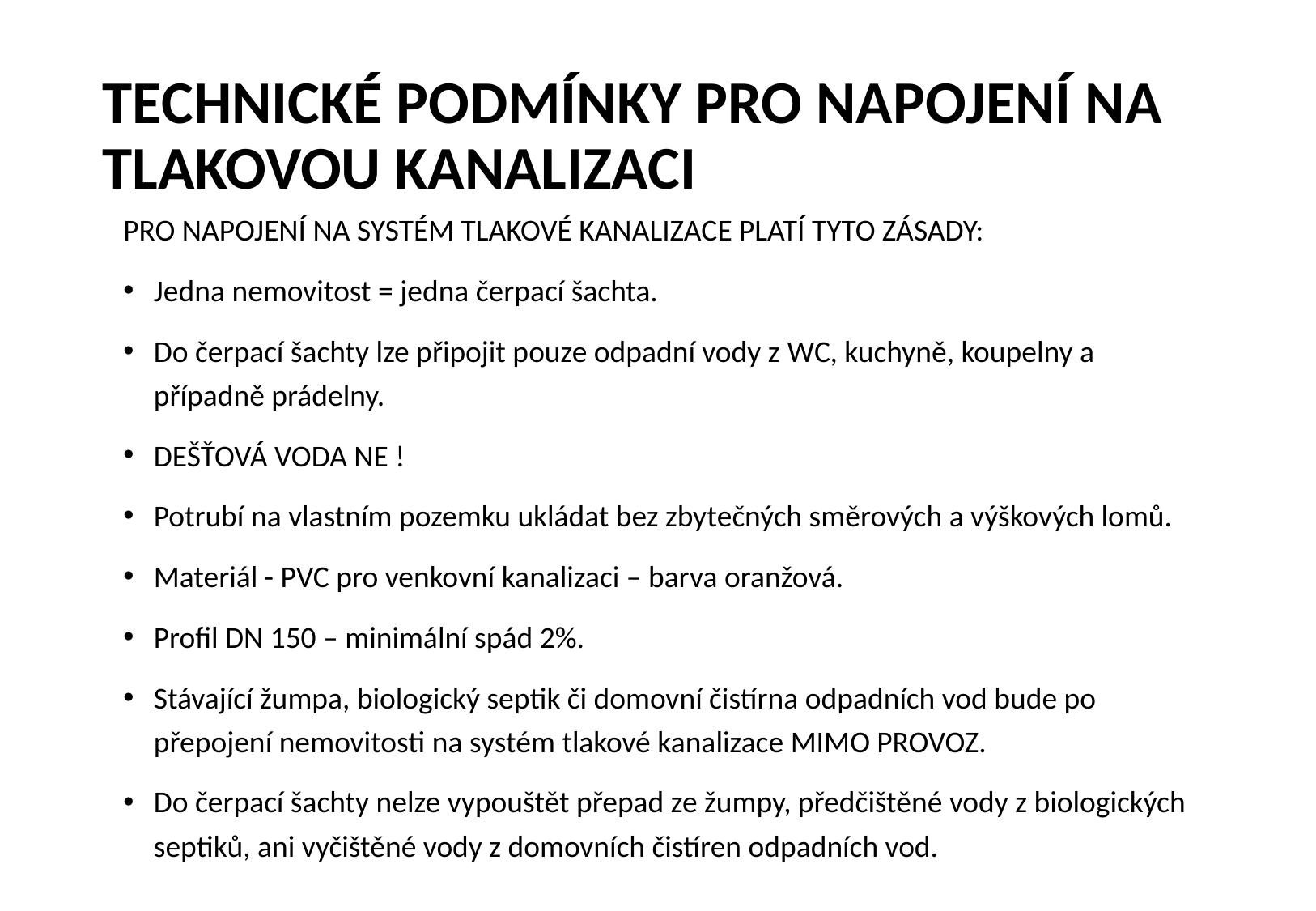

# TECHNICKÉ PODMÍNKY PRO NAPOJENÍ NA TLAKOVOU KANALIZACI
PRO NAPOJENÍ NA SYSTÉM TLAKOVÉ KANALIZACE PLATÍ TYTO ZÁSADY:
Jedna nemovitost = jedna čerpací šachta.
Do čerpací šachty lze připojit pouze odpadní vody z WC, kuchyně, koupelny a případně prádelny.
DEŠŤOVÁ VODA NE !
Potrubí na vlastním pozemku ukládat bez zbytečných směrových a výškových lomů.
Materiál - PVC pro venkovní kanalizaci – barva oranžová.
Profil DN 150 – minimální spád 2%.
Stávající žumpa, biologický septik či domovní čistírna odpadních vod bude po přepojení nemovitosti na systém tlakové kanalizace MIMO PROVOZ.
Do čerpací šachty nelze vypouštět přepad ze žumpy, předčištěné vody z biologických septiků, ani vyčištěné vody z domovních čistíren odpadních vod.